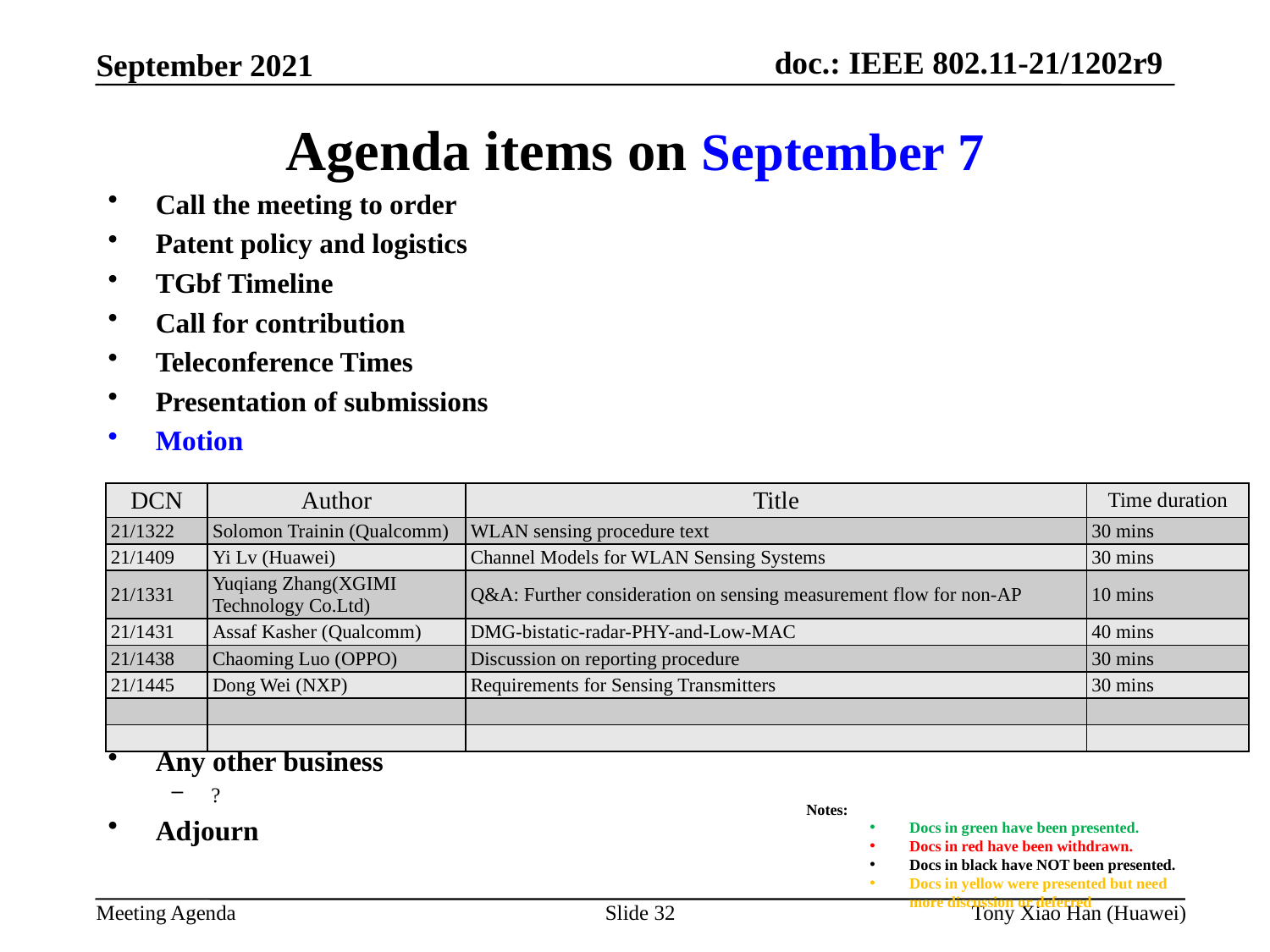

Agenda items on September 7
Call the meeting to order
Patent policy and logistics
TGbf Timeline
Call for contribution
Teleconference Times
Presentation of submissions
Motion

Any other business
?
Adjourn
| DCN | Author | Title | Time duration |
| --- | --- | --- | --- |
| 21/1322 | Solomon Trainin (Qualcomm) | WLAN sensing procedure text | 30 mins |
| 21/1409 | Yi Lv (Huawei) | Channel Models for WLAN Sensing Systems | 30 mins |
| 21/1331 | Yuqiang Zhang(XGIMI Technology Co.Ltd) | Q&A: Further consideration on sensing measurement flow for non-AP | 10 mins |
| 21/1431 | Assaf Kasher (Qualcomm) | DMG-bistatic-radar-PHY-and-Low-MAC | 40 mins |
| 21/1438 | Chaoming Luo (OPPO) | Discussion on reporting procedure | 30 mins |
| 21/1445 | Dong Wei (NXP) | Requirements for Sensing Transmitters | 30 mins |
|  |  |  |  |
|  |  |  |  |
Notes:
Docs in green have been presented.
Docs in red have been withdrawn.
Docs in black have NOT been presented.
Docs in yellow were presented but need more discussion or deferred
Slide 32
Tony Xiao Han (Huawei)